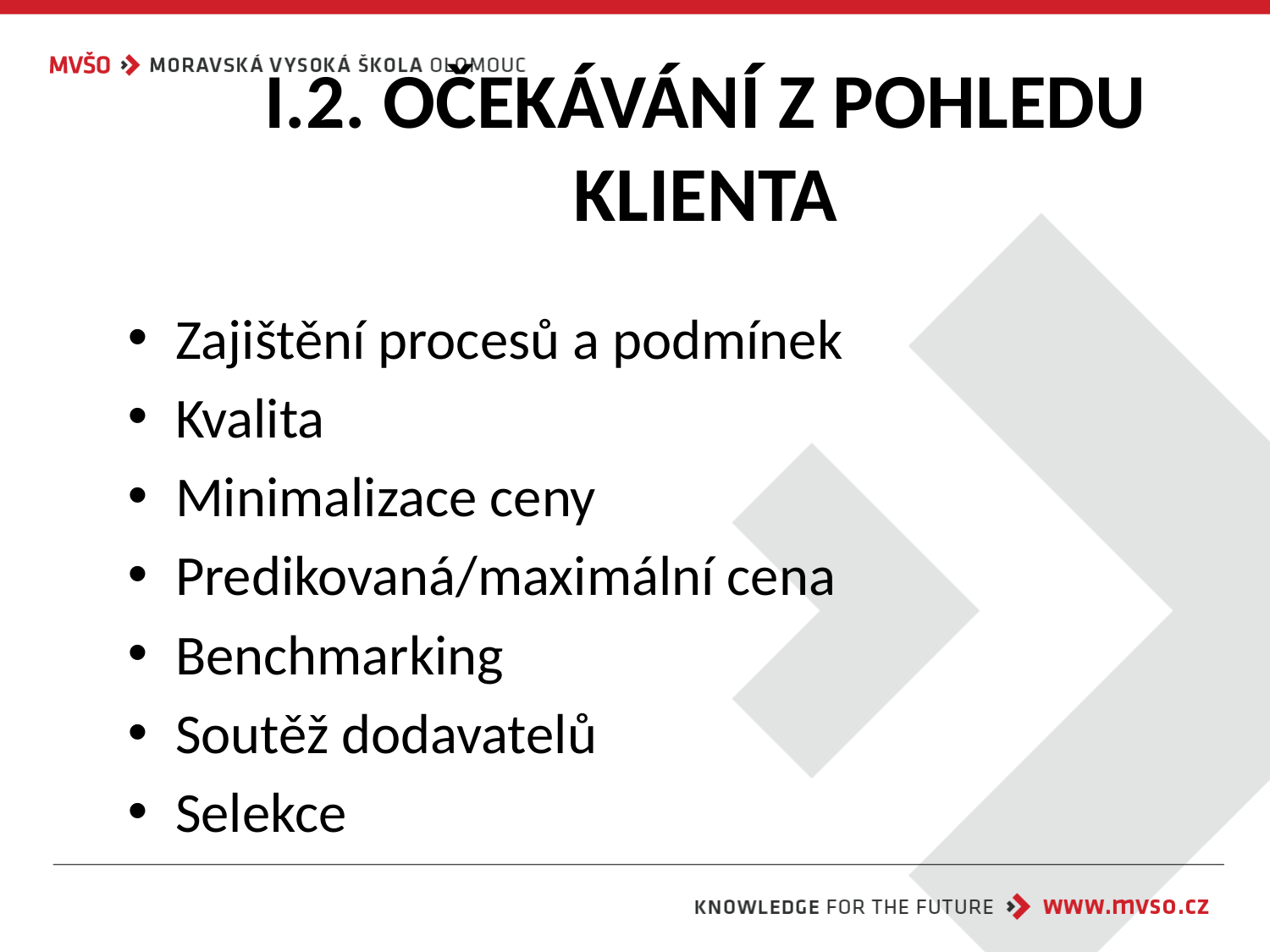

# I.2. OČEKÁVÁNÍ Z POHLEDU KLIENTA
Zajištění procesů a podmínek
Kvalita
Minimalizace ceny
Predikovaná/maximální cena
Benchmarking
Soutěž dodavatelů
Selekce